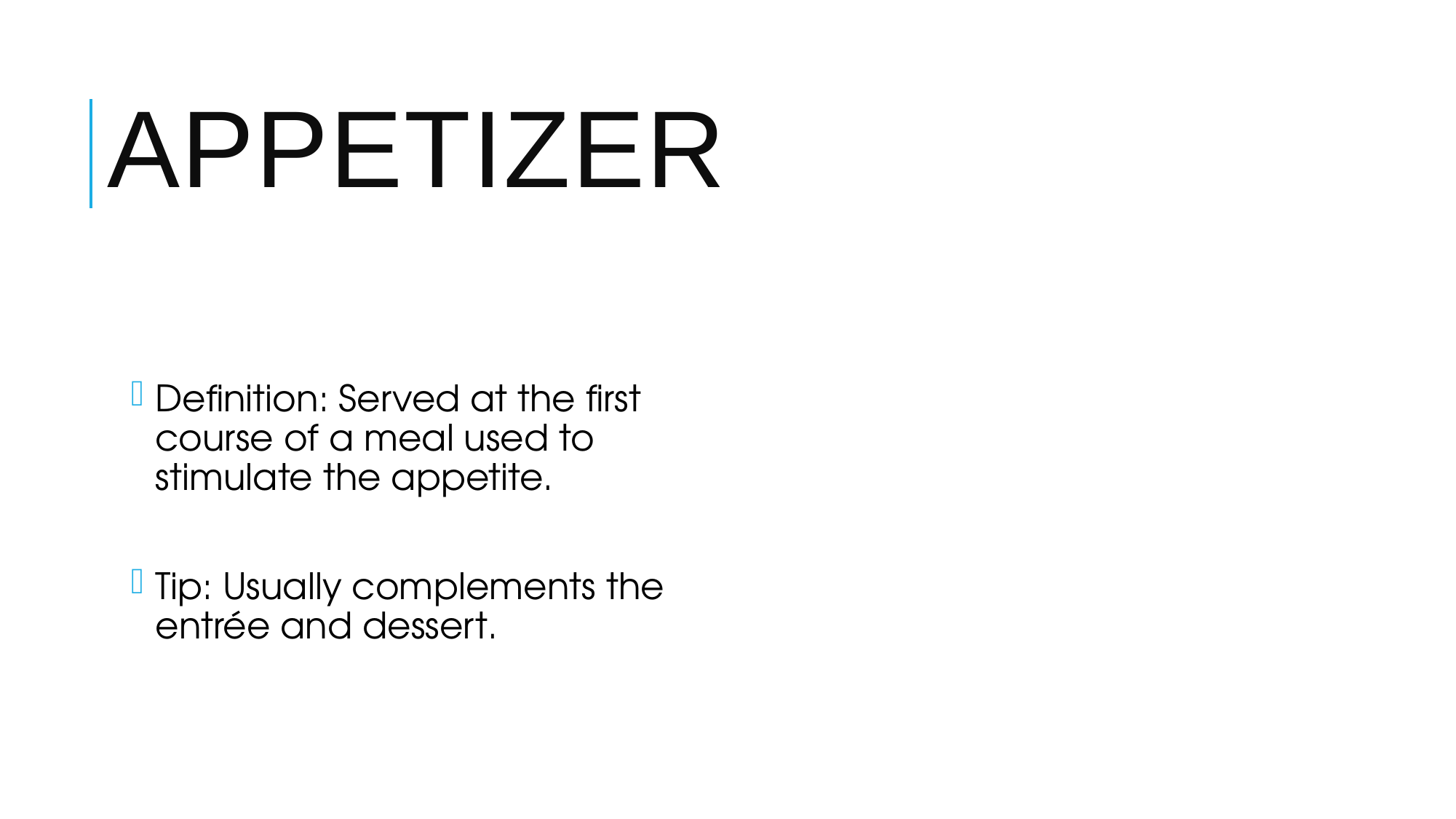

# Appetizer
Definition: Served at the first course of a meal used to stimulate the appetite.

Tip: Usually complements the entrée and dessert.